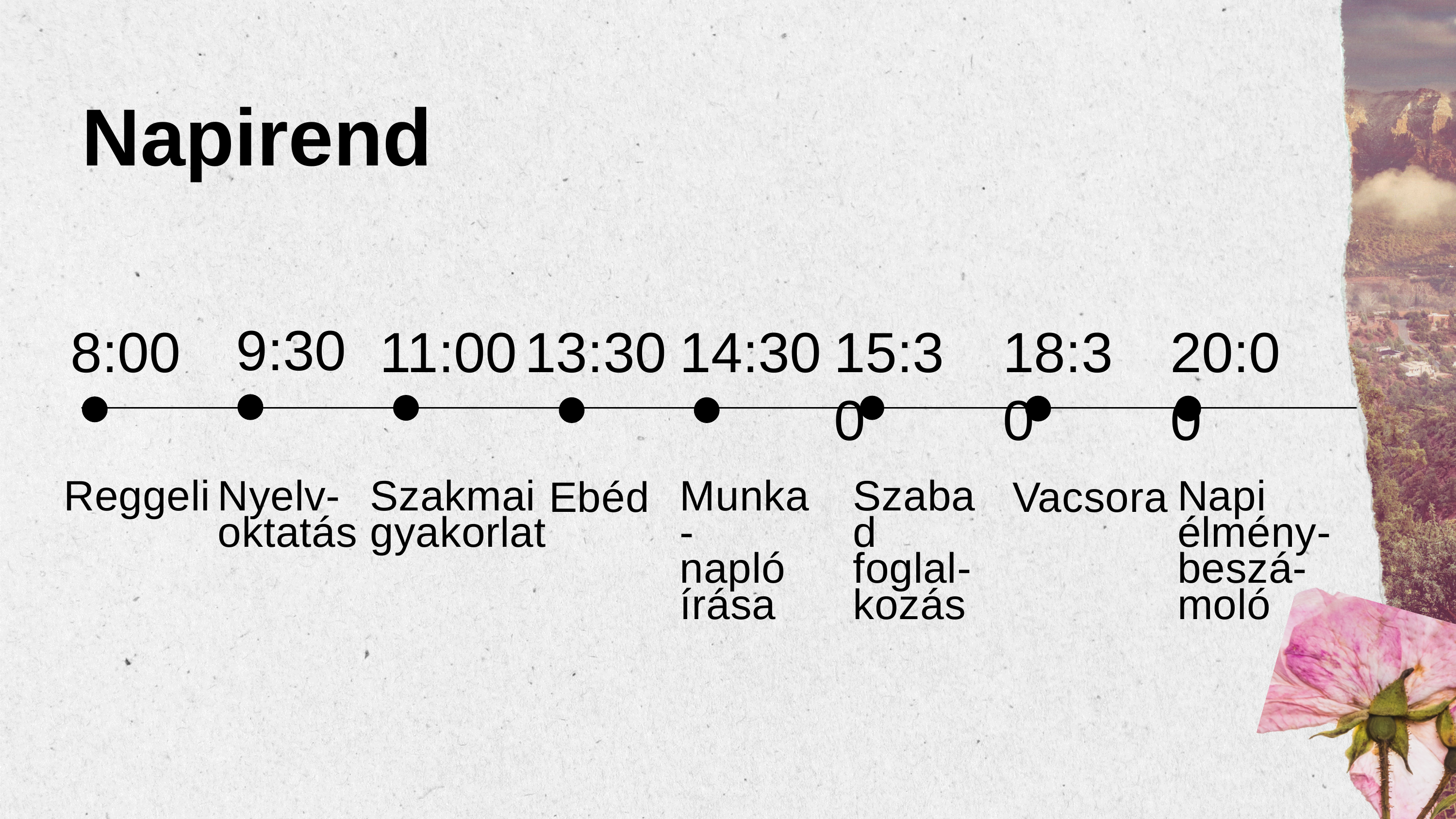

Napirend
9:30
8:00
11:00
13:30
14:30
15:30
18:30
20:00

Reggeli
Nyelv-
oktatás
Szakmai gyakorlat
Munka-
napló
írása
Szabad foglal-
kozás
Napi élmény-beszá-moló
Ebéd
Vacsora